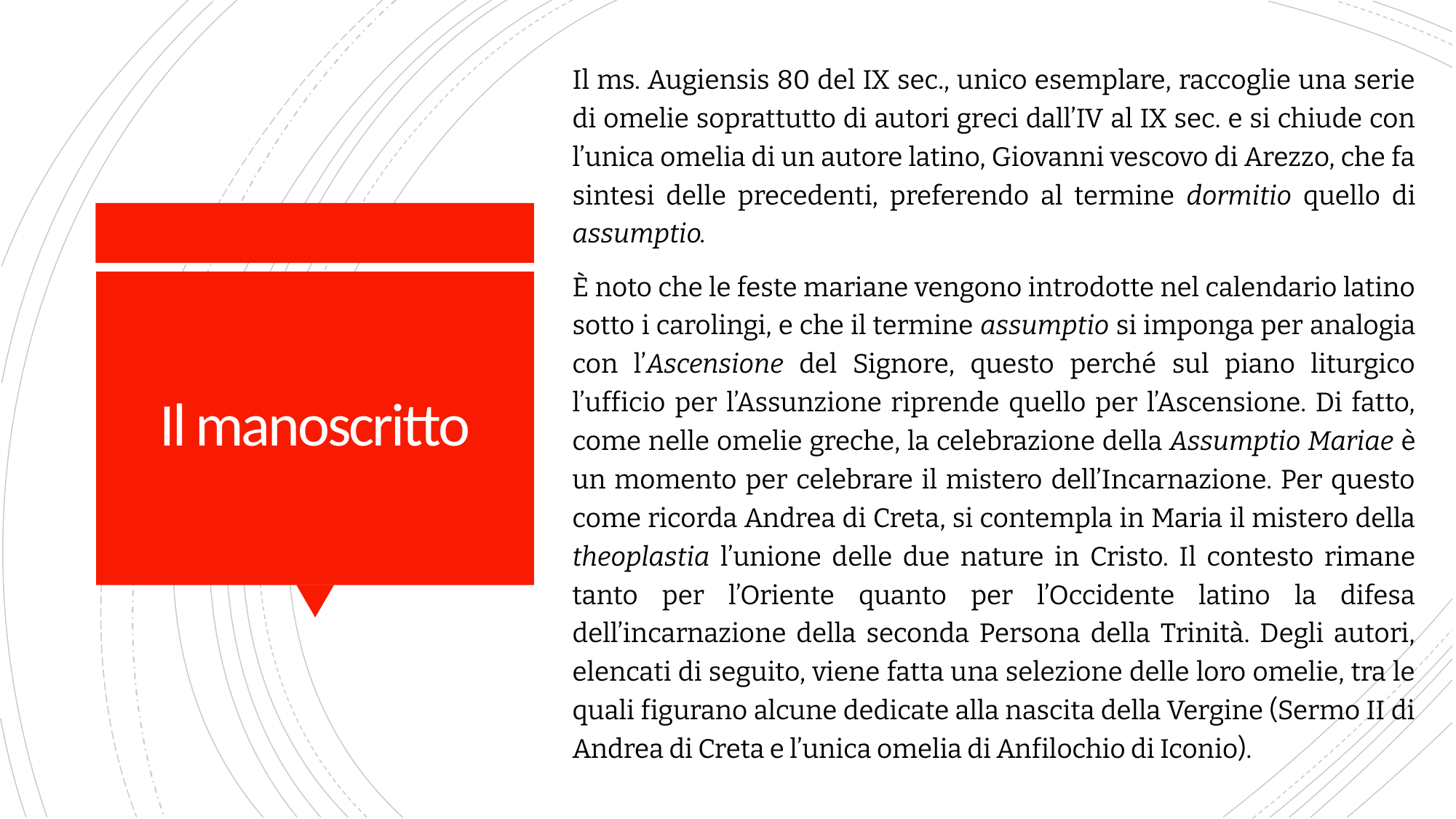

Il ms. Augiensis 80 del IX sec., unico esemplare, raccoglie una serie di omelie soprattutto di autori greci dall’IV al IX sec. e si chiude con l’unica omelia di un autore latino, Giovanni vescovo di Arezzo, che fa sintesi delle precedenti, preferendo al termine dormitio quello di assumptio.
È noto che le feste mariane vengono introdotte nel calendario latino sotto i carolingi, e che il termine assumptio si imponga per analogia con l’Ascensione del Signore, questo perché sul piano liturgico l’ufficio per l’Assunzione riprende quello per l’Ascensione. Di fatto, come nelle omelie greche, la celebrazione della Assumptio Mariae è un momento per celebrare il mistero dell’Incarnazione. Per questo come ricorda Andrea di Creta, si contempla in Maria il mistero della theoplastia l’unione delle due nature in Cristo. Il contesto rimane tanto per l’Oriente quanto per l’Occidente latino la difesa dell’incarnazione della seconda Persona della Trinità. Degli autori, elencati di seguito, viene fatta una selezione delle loro omelie, tra le quali figurano alcune dedicate alla nascita della Vergine (Sermo II di Andrea di Creta e l’unica omelia di Anfilochio di Iconio).
# Il manoscritto